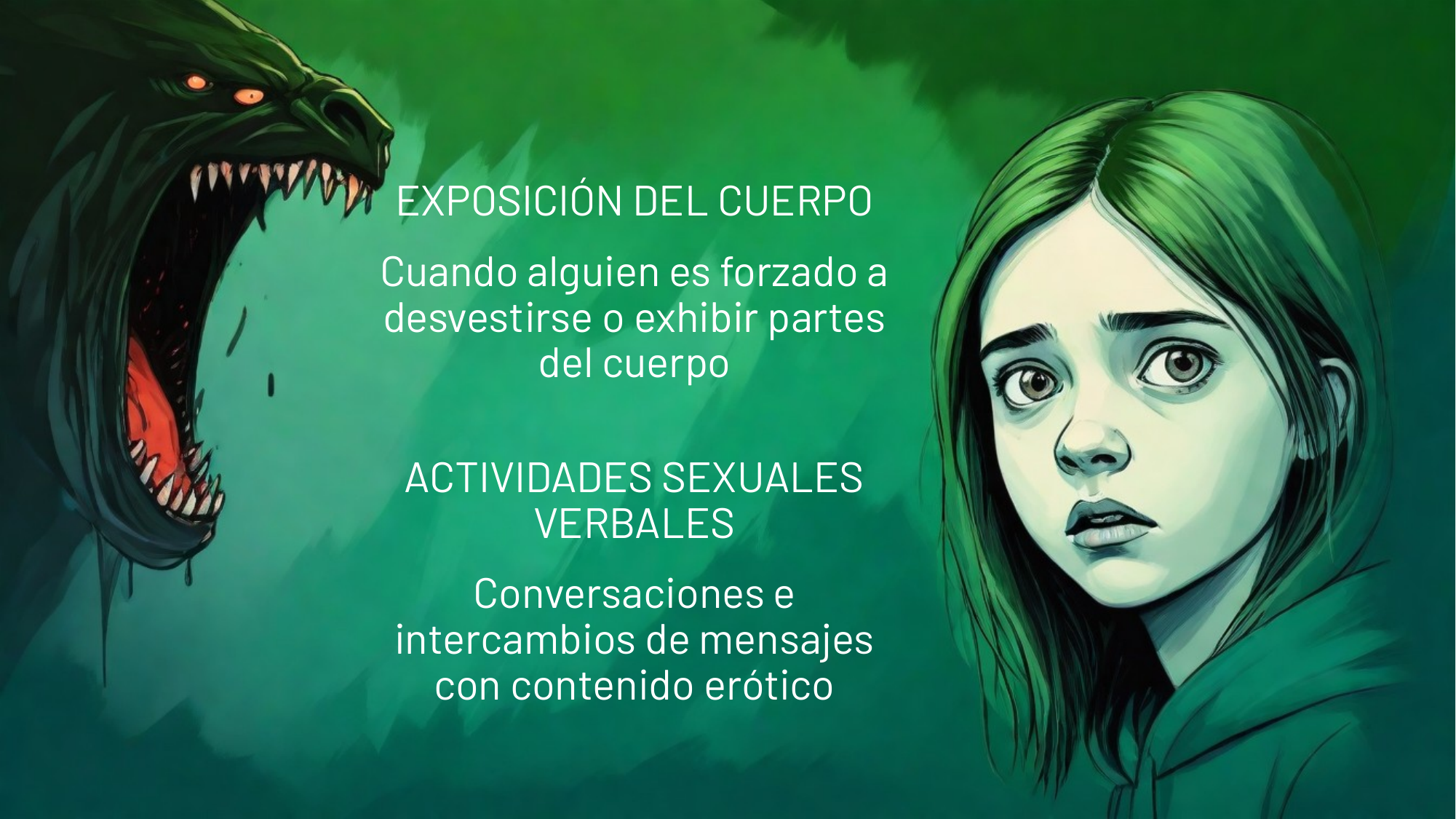

EXPOSICIÓN DEL CUERPO
Cuando alguien es forzado a desvestirse o exhibir partes del cuerpo

ACTIVIDADES SEXUALES VERBALES
Conversaciones e intercambios de mensajes con contenido erótico